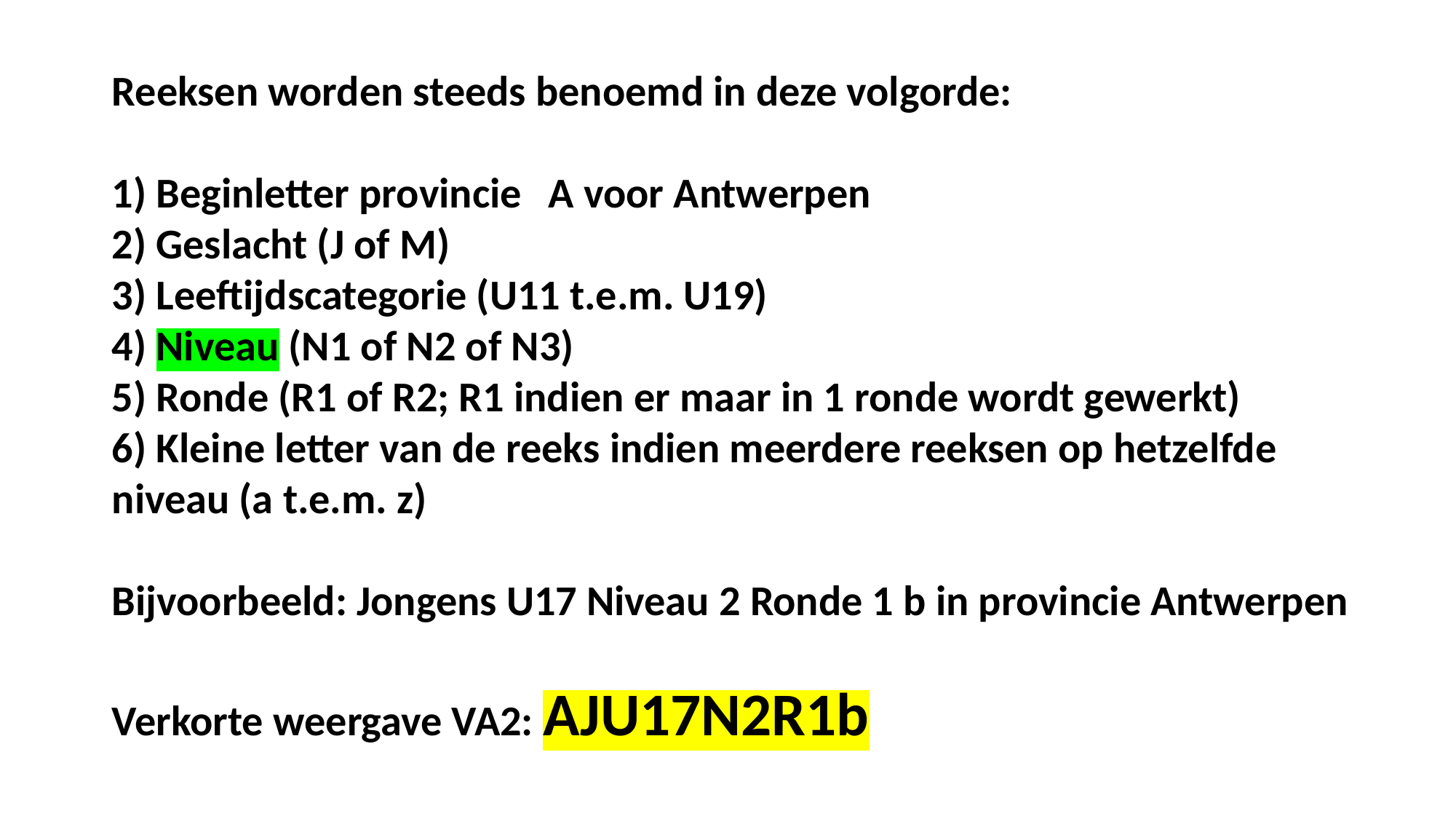

Reeksen worden steeds benoemd in deze volgorde:

1) Beginletter provincie  	A voor Antwerpen
2) Geslacht (J of M)
3) Leeftijdscategorie (U11 t.e.m. U19)
4) Niveau (N1 of N2 of N3)
5) Ronde (R1 of R2; R1 indien er maar in 1 ronde wordt gewerkt)
6) Kleine letter van de reeks indien meerdere reeksen op hetzelfde niveau (a t.e.m. z)

Bijvoorbeeld: Jongens U17 Niveau 2 Ronde 1 b in provincie Antwerpen

Verkorte weergave VA2: AJU17N2R1b